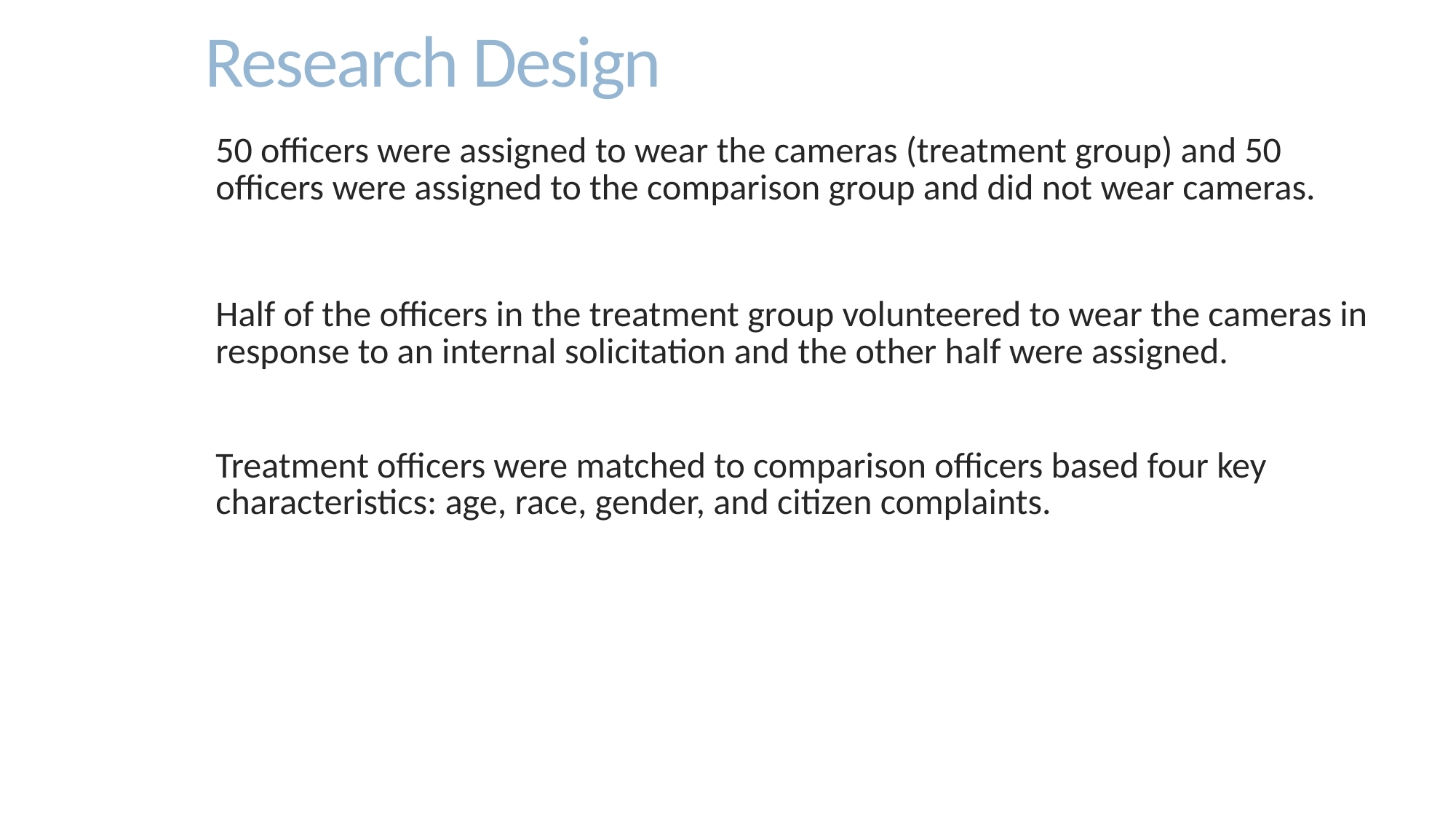

# Research Design
50 officers were assigned to wear the cameras (treatment group) and 50 officers were assigned to the comparison group and did not wear cameras.

Half of the officers in the treatment group volunteered to wear the cameras in response to an internal solicitation and the other half were assigned.

Treatment officers were matched to comparison officers based four key characteristics: age, race, gender, and citizen complaints.